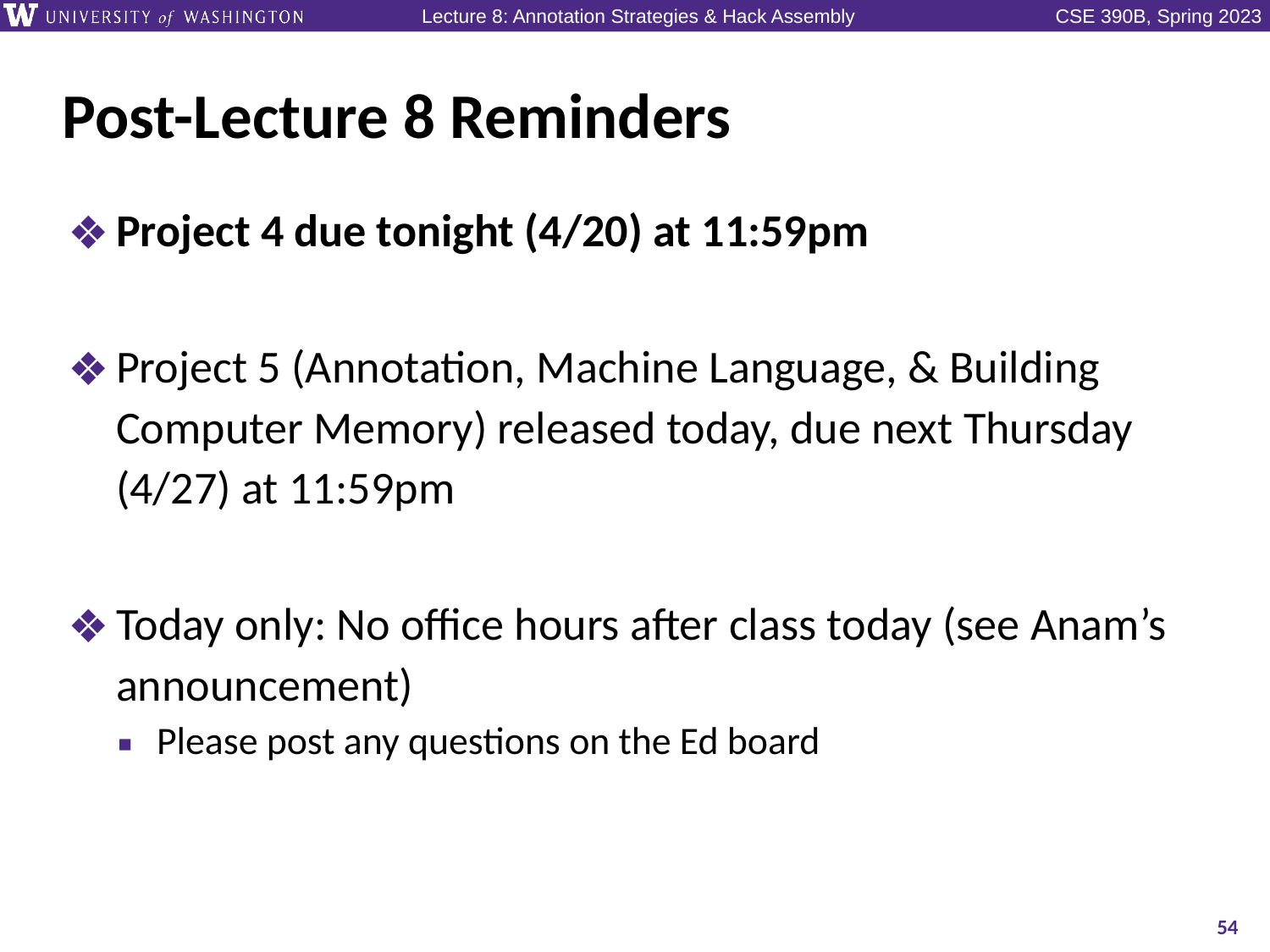

# Post-Lecture 8 Reminders
Project 4 due tonight (4/20) at 11:59pm

Project 5 (Annotation, Machine Language, & Building Computer Memory) released today, due next Thursday (4/27) at 11:59pm

Today only: No office hours after class today (see Anam’s announcement)
Please post any questions on the Ed board
54